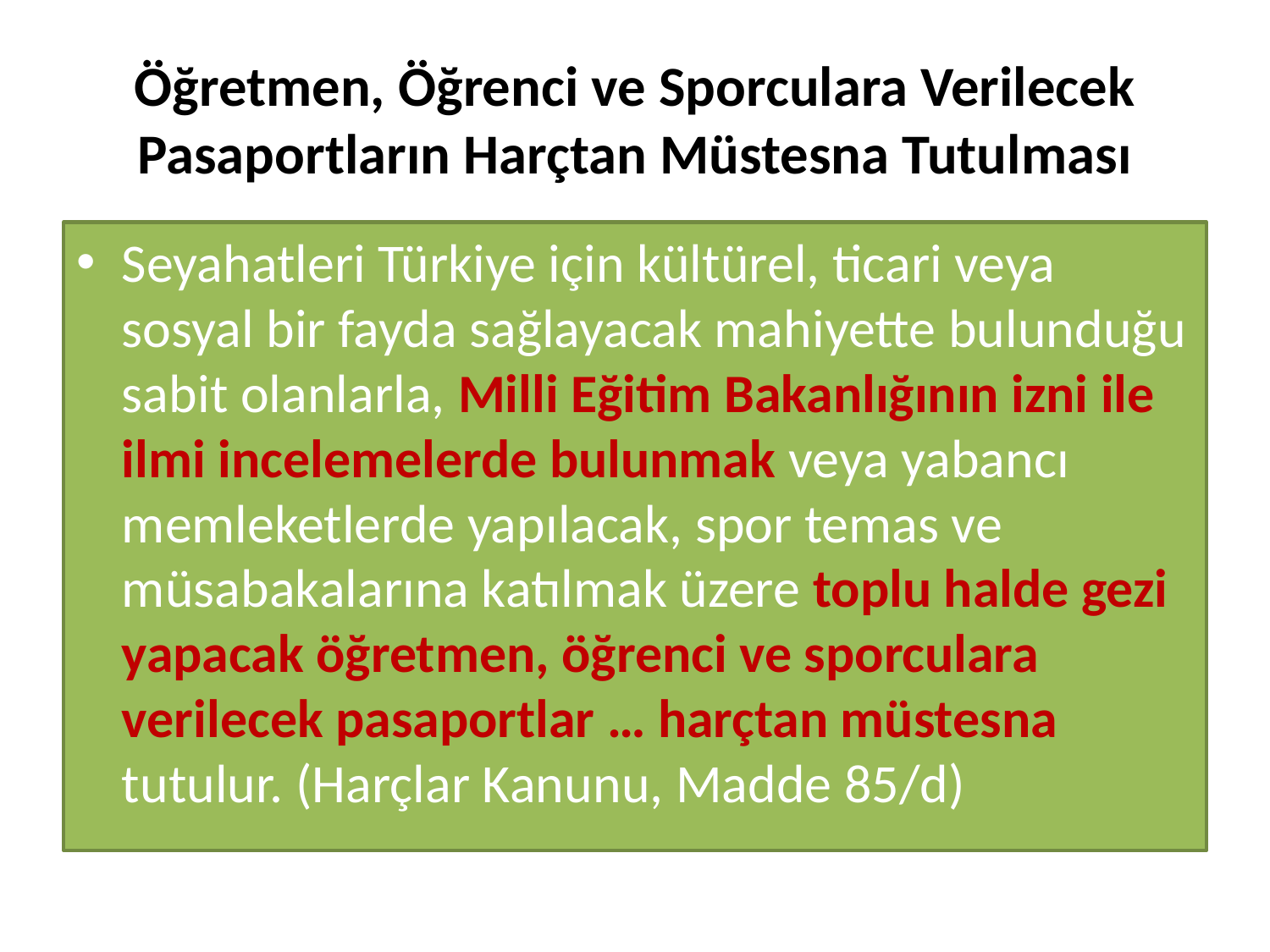

# Öğretmen, Öğrenci ve Sporculara Verilecek Pasaportların Harçtan Müstesna Tutulması
Seyahatleri Türkiye için kültürel, ticari veya sosyal bir fayda sağlayacak mahiyette bulunduğu sabit olanlarla, Milli Eğitim Bakanlığının izni ile ilmi incelemelerde bulunmak veya yabancı memleketlerde yapılacak, spor temas ve müsabakalarına katılmak üzere toplu halde gezi yapacak öğretmen, öğrenci ve sporculara verilecek pasaportlar … harçtan müstesna tutulur. (Harçlar Kanunu, Madde 85/d)